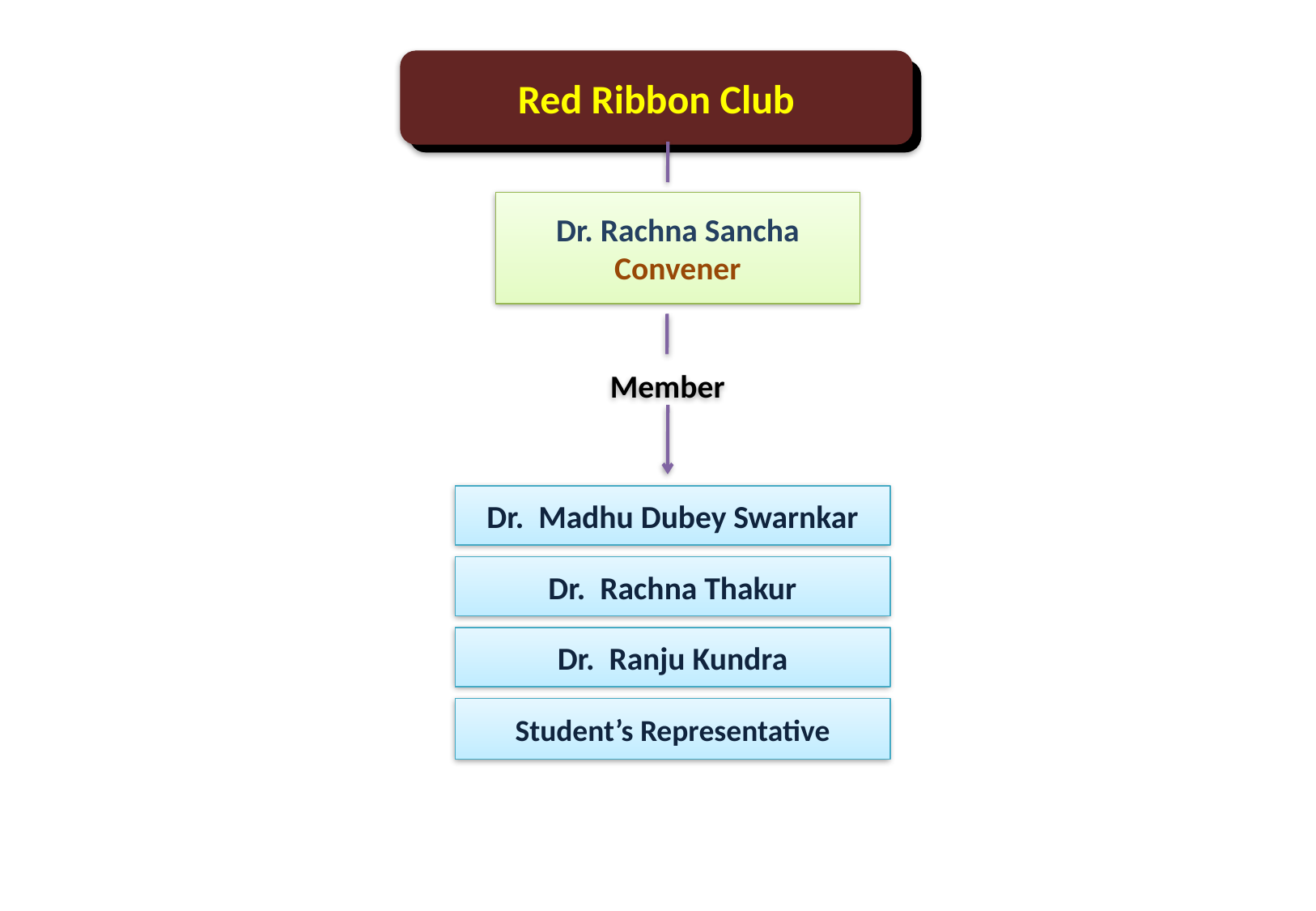

Red Ribbon Club

Dr. Rachna Sancha Convener
Member
Dr.  Madhu Dubey Swarnkar
Dr.  Rachna Thakur
Dr.  Ranju Kundra
Student’s Representative